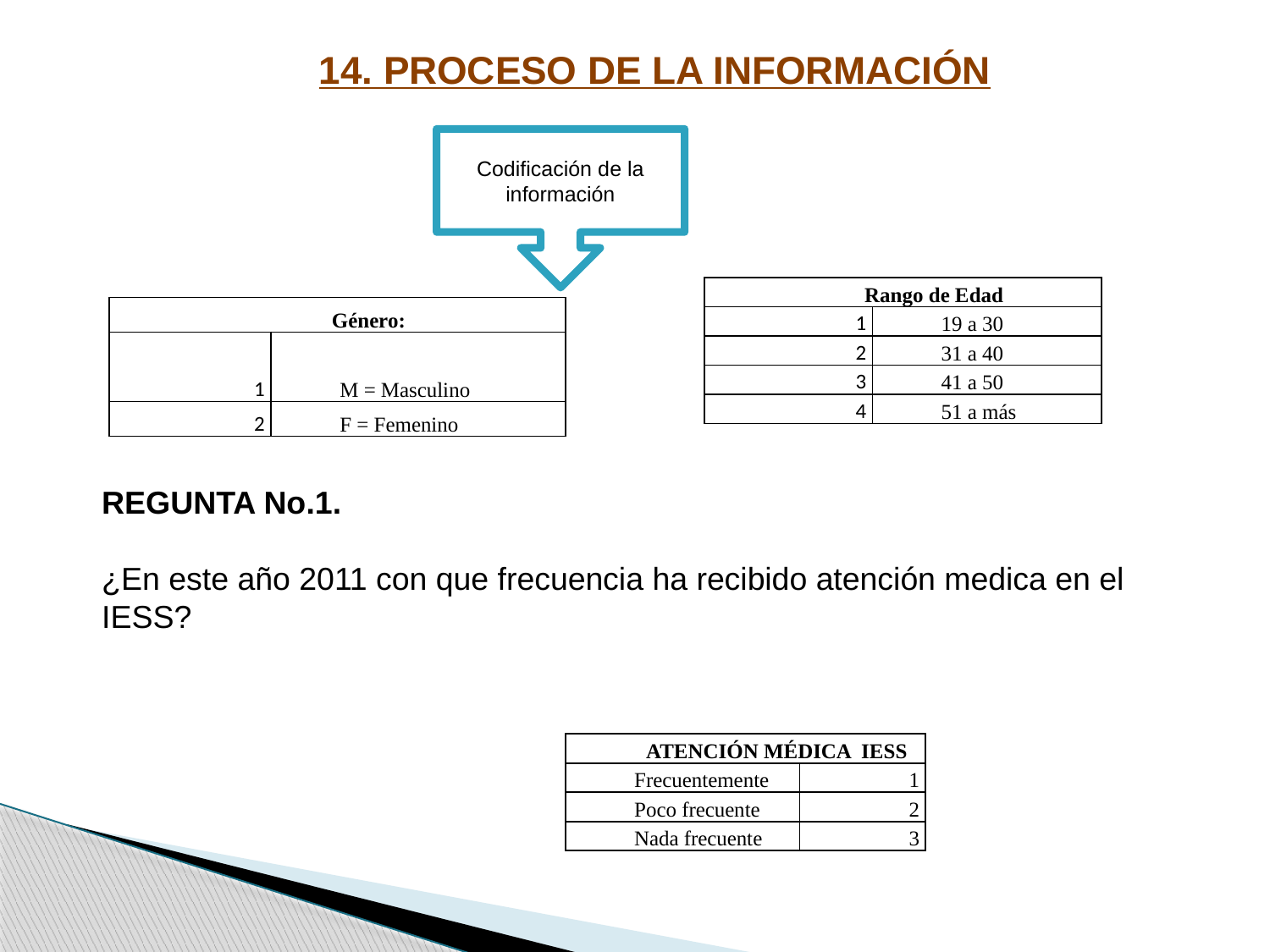

14. PROCESO DE LA INFORMACIÓN

Codificación de la información
| Rango de Edad |  |
| --- | --- |
| 1 | 19 a 30 |
| 2 | 31 a 40 |
| 3 | 41 a 50 |
| 4 | 51 a más |
| Género: |  |
| --- | --- |
| 1 | M = Masculino |
| 2 | F = Femenino |
REGUNTA No.1.

¿En este año 2011 con que frecuencia ha recibido atención medica en el IESS?

| ATENCIÓN MÉDICA IESS |  |
| --- | --- |
| Frecuentemente | 1 |
| Poco frecuente | 2 |
| Nada frecuente | 3 |